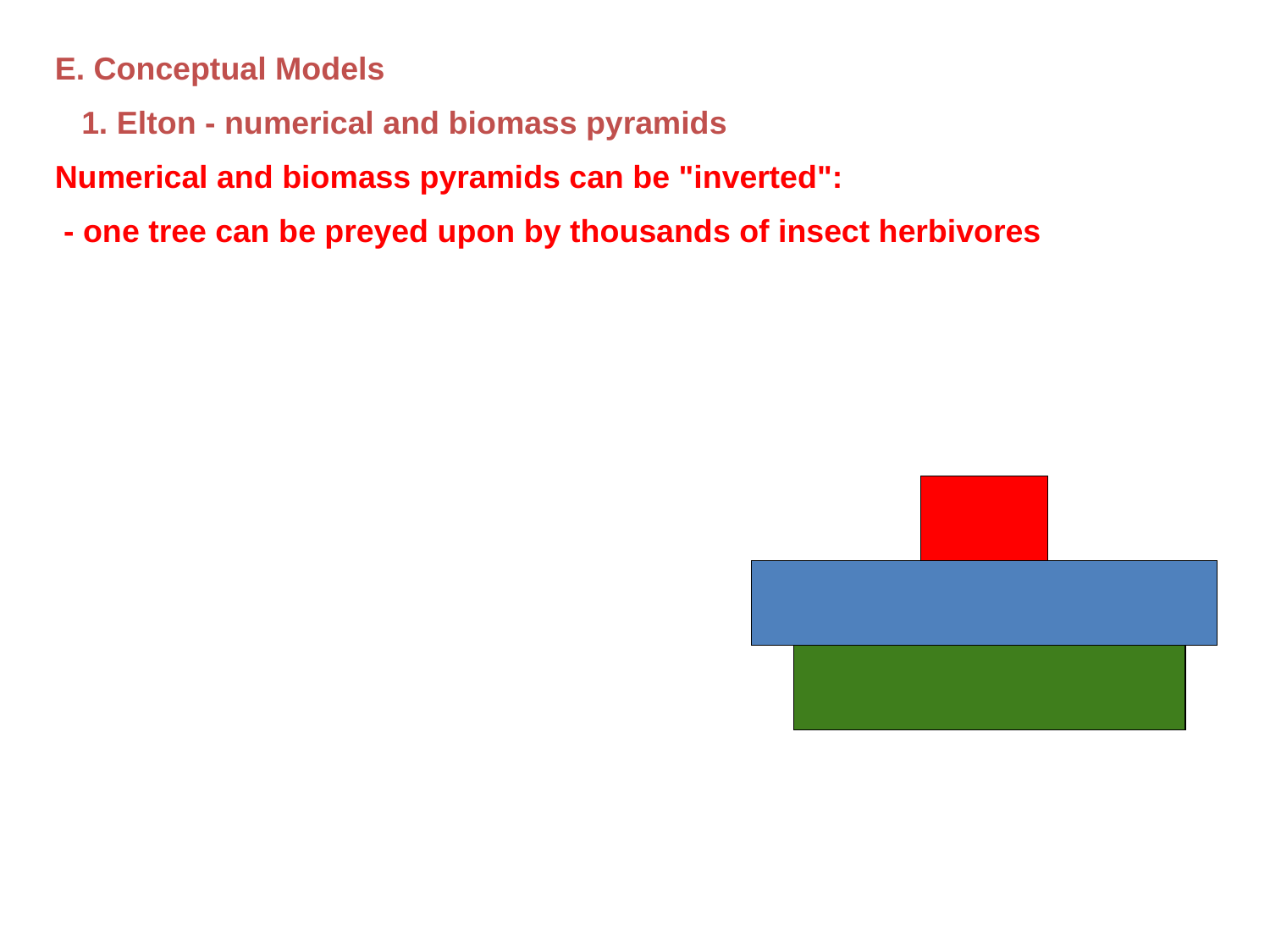

E. Conceptual Models
   1. Elton - numerical and biomass pyramids
Numerical and biomass pyramids can be "inverted":
 - one tree can be preyed upon by thousands of insect herbivores